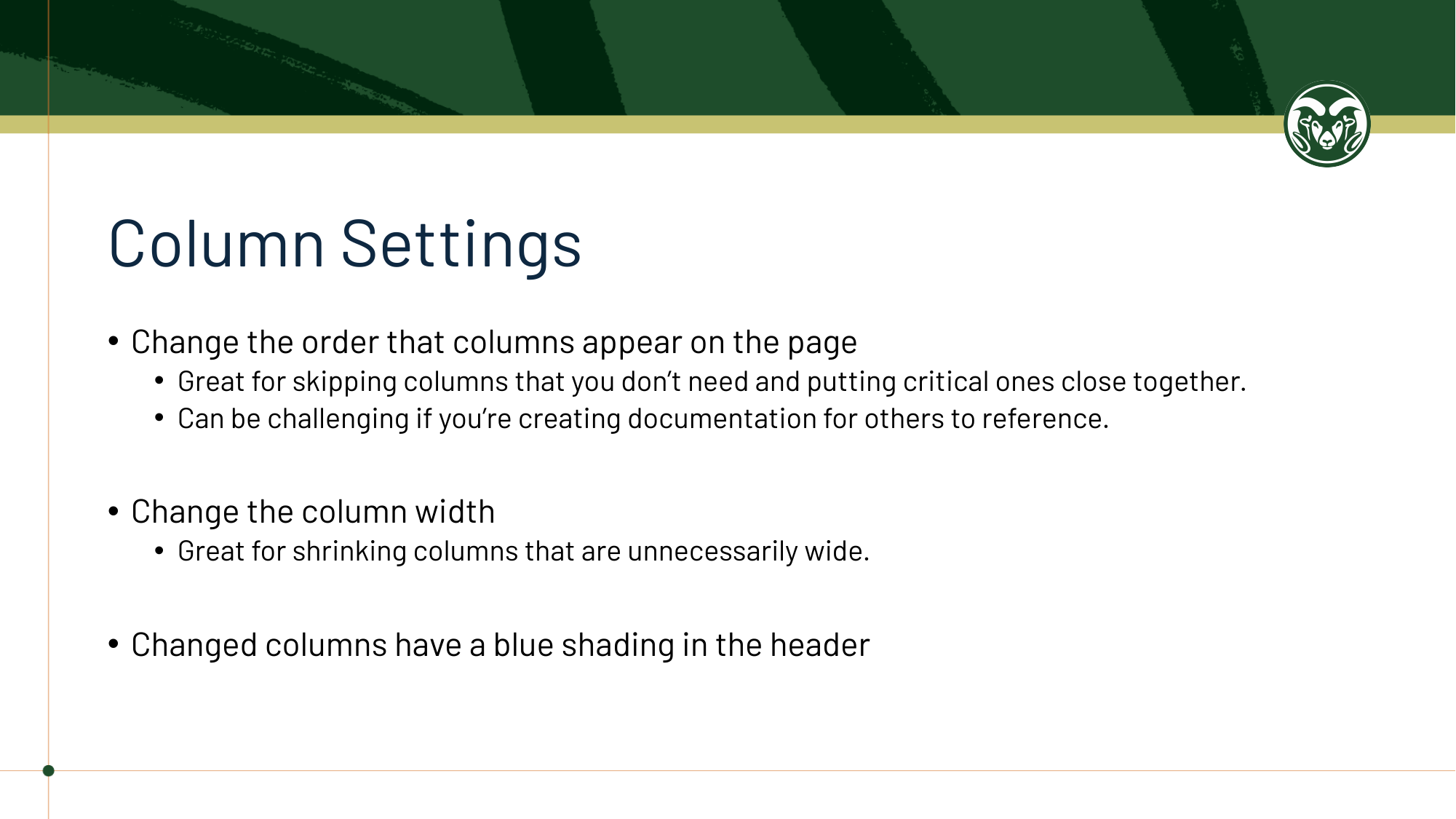

# Column Settings
Change the order that columns appear on the page
Great for skipping columns that you don’t need and putting critical ones close together.
Can be challenging if you’re creating documentation for others to reference.

Change the column width
Great for shrinking columns that are unnecessarily wide.

Changed columns have a blue shading in the header